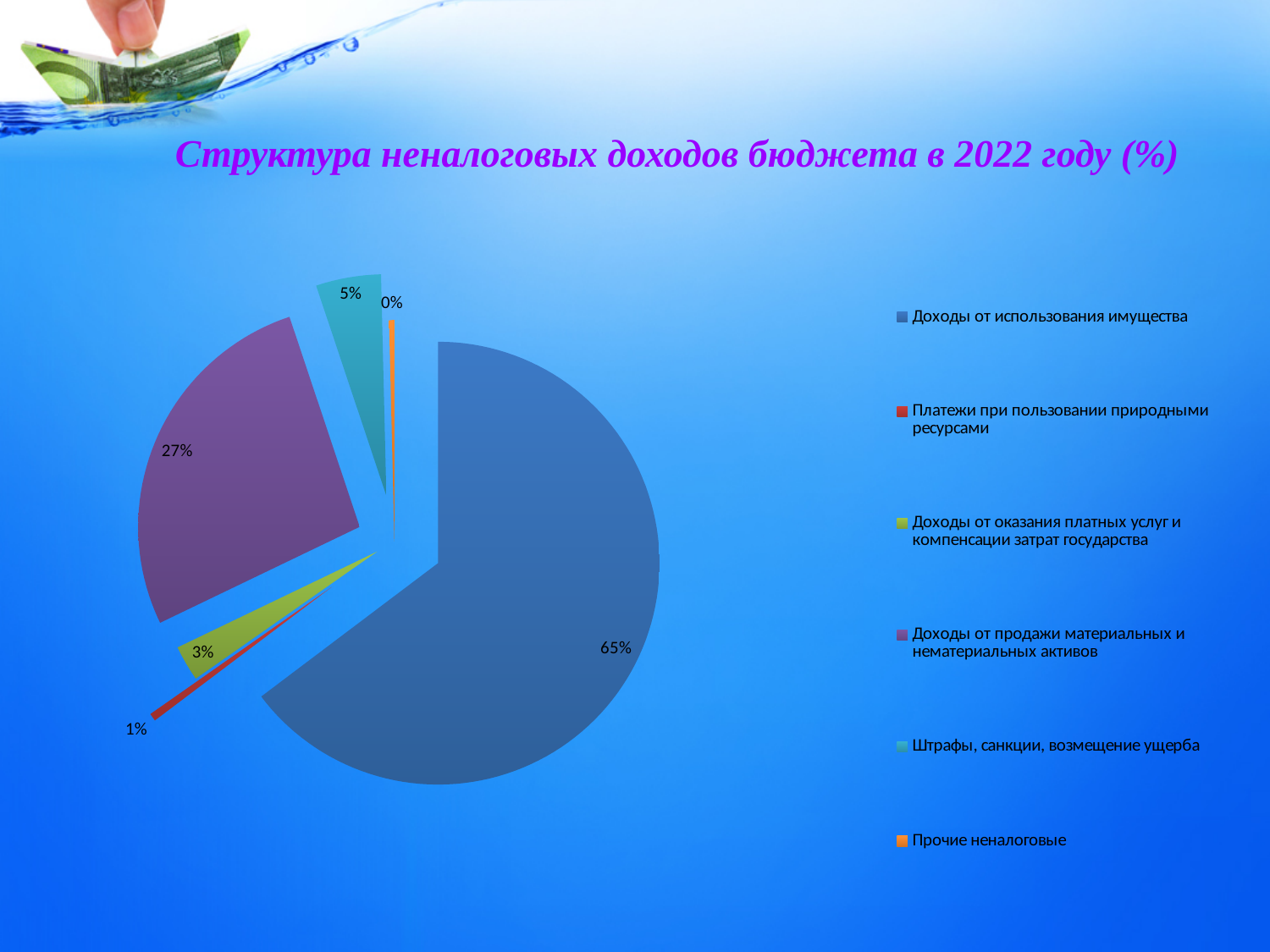

# Структура неналоговых доходов бюджета в 2022 году (%)

### Chart

| Category |  |
|---|---|
| Доходы от использования имущества | 18034901.35 |
| Платежи при пользовании природными ресурсами | 157004.61 |
| Доходы от оказания платных услуг и компенсации затрат государства | 722639.02 |
| Доходы от продажи материальных и нематериальных активов | 7525946.95 |
| Штрафы, санкции, возмещение ущерба | 1323970.82 |
| Прочие неналоговые | 107158.82 |

### Chart

| Category |
|---|